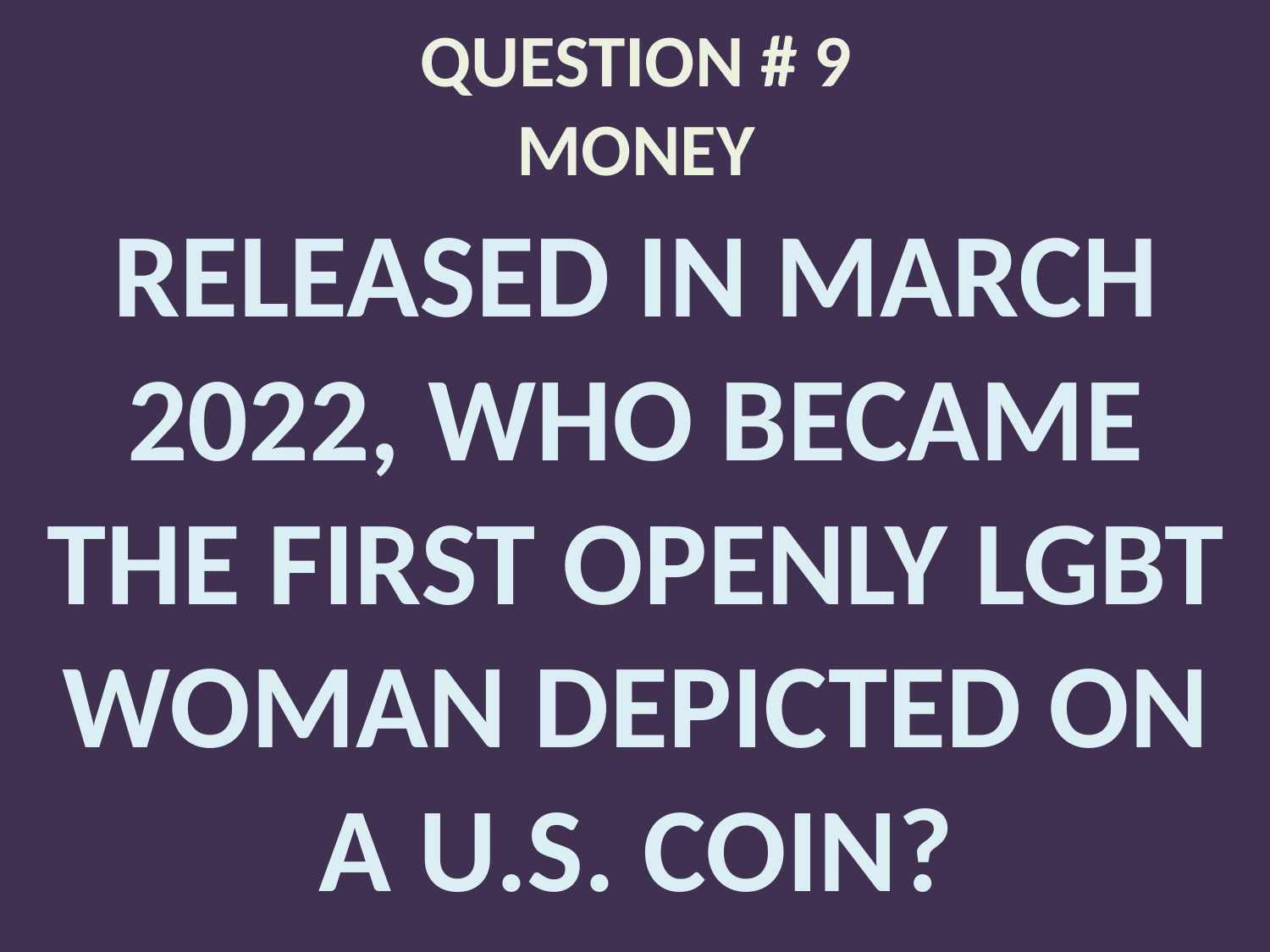

# QUESTION # 9 MONEY
RELEASED IN MARCH 2022, WHO BECAME THE FIRST OPENLY LGBT WOMAN DEPICTED ON A U.S. COIN?